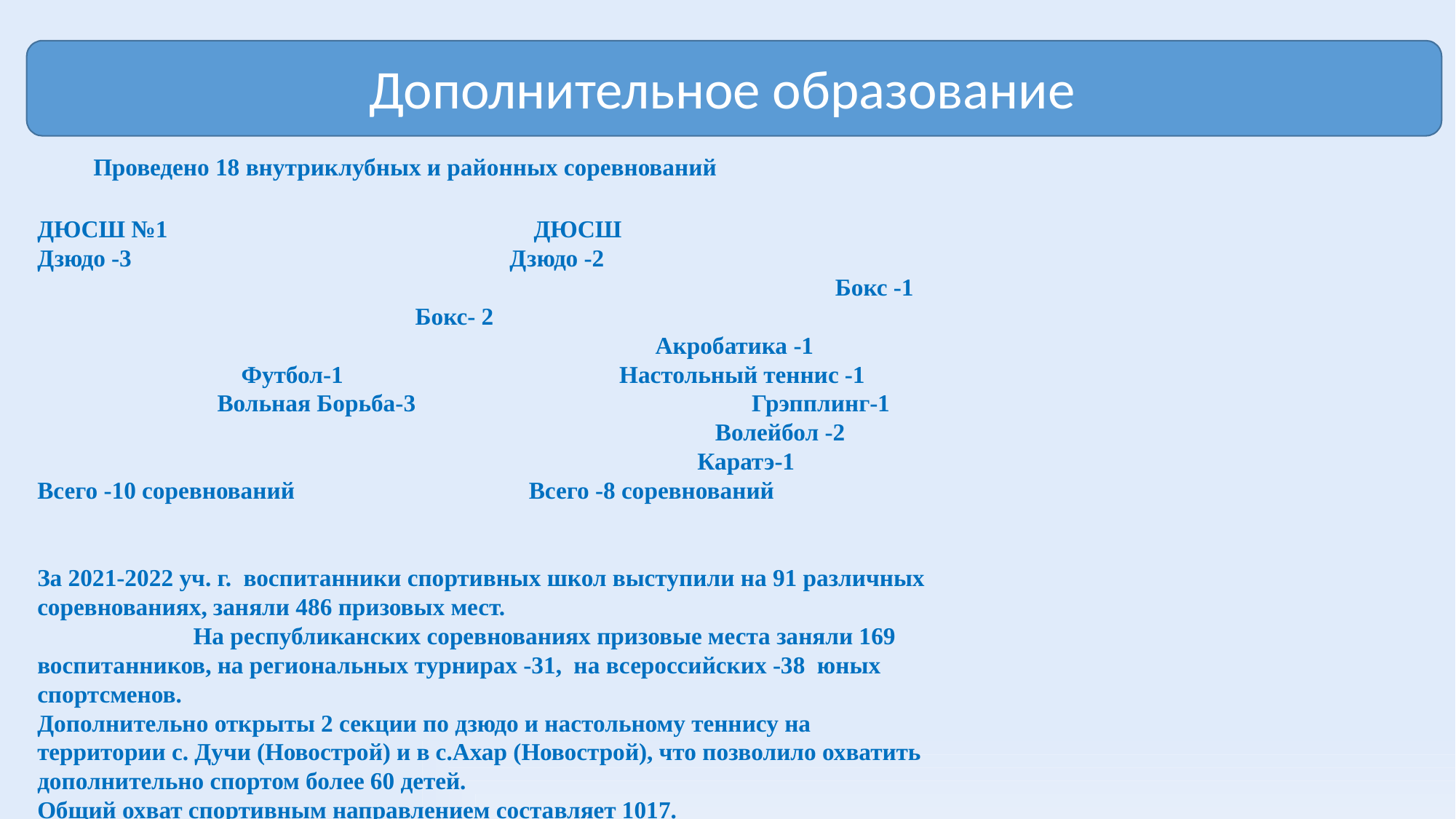

Дополнительное образование
Проведено 18 внутриклубных и районных соревнований

ДЮСШ №1                                                             ДЮСШ
Дзюдо -3                                                               Дзюдо -2                                                                                                                                                                                             Бокс -1                                                                   Бокс- 2                                                                                                                                                                                 Акробатика -1                                                       Футбол-1                                              Настольный теннис -1                                          Вольная Борьба-3                                                        Грэпплинг-1                                                                                                                         Волейбол -2                                                                                                                              Каратэ-1
Всего -10 соревнований                                       Всего -8 соревнований

За 2021-2022 уч. г.  воспитанники спортивных школ выступили на 91 различных соревнованиях, заняли 486 призовых мест.                                                                                                  На республиканских соревнованиях призовые места заняли 169 воспитанников, на региональных турнирах -31,  на всероссийских -38  юных спортсменов.
Дополнительно открыты 2 секции по дзюдо и настольному теннису на территории с. Дучи (Новострой) и в с.Ахар (Новострой), что позволило охватить дополнительно спортом более 60 детей.
Общий охват спортивным направлением составляет 1017.